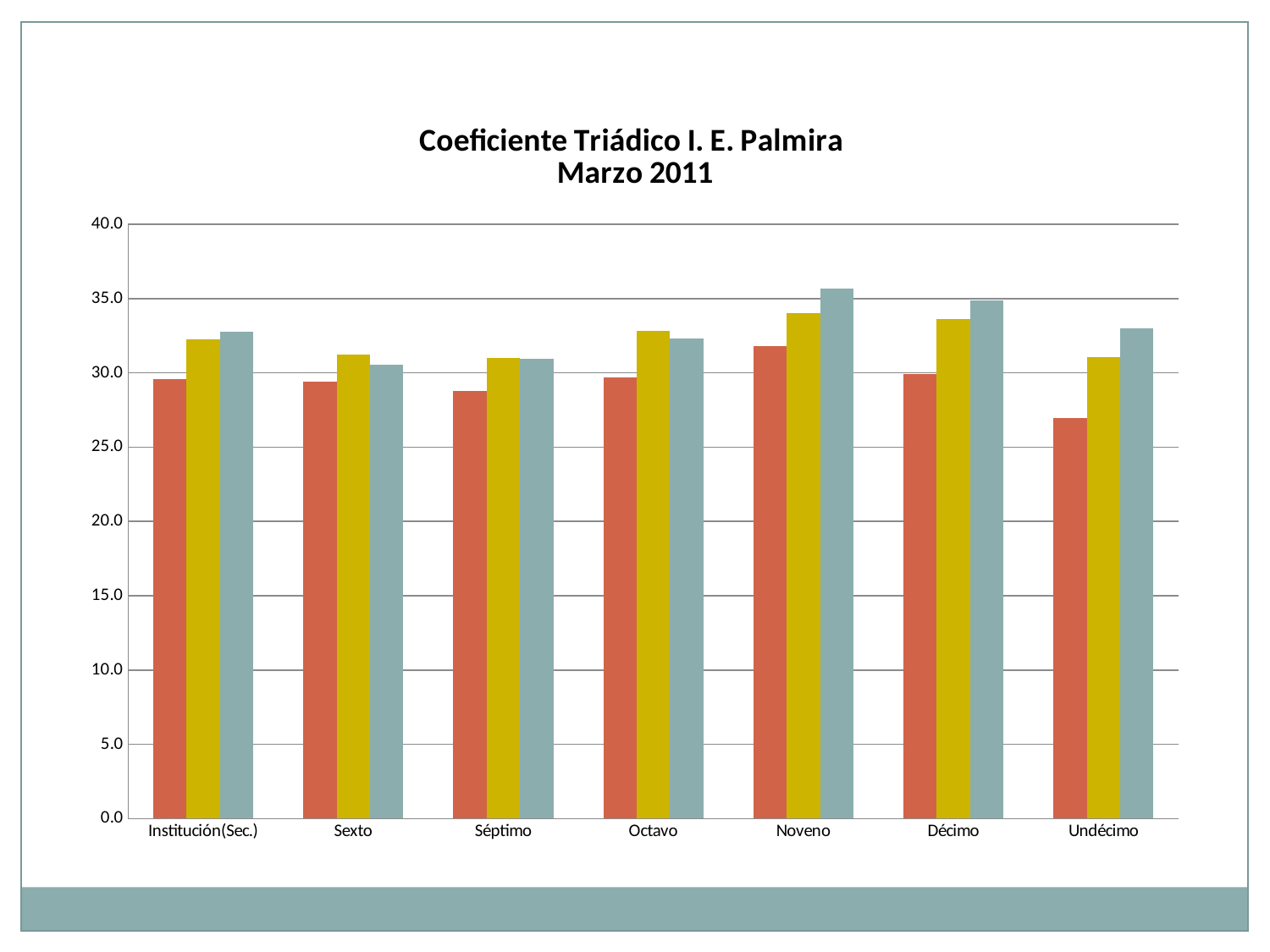

### Chart: Coeficiente Triádico I. E. Palmira
Marzo 2011

| Category | Izquierdo | Central | Derecho |
|---|---|---|---|
| Institución(Sec.) | 29.565573770491795 | 32.27459016393443 | 32.745901639344254 |
| Sexto | 29.38709677419354 | 31.225806451612904 | 30.516129032258064 |
| Séptimo | 28.789473684210527 | 31.0 | 30.947368421052637 |
| Octavo | 29.6875 | 32.8125 | 32.3125 |
| Noveno | 31.772727272727252 | 34.02272727272727 | 35.681818181818166 |
| Décimo | 29.9 | 33.6 | 34.85 |
| Undécimo | 26.928571428571427 | 31.071428571428573 | 33.0 |